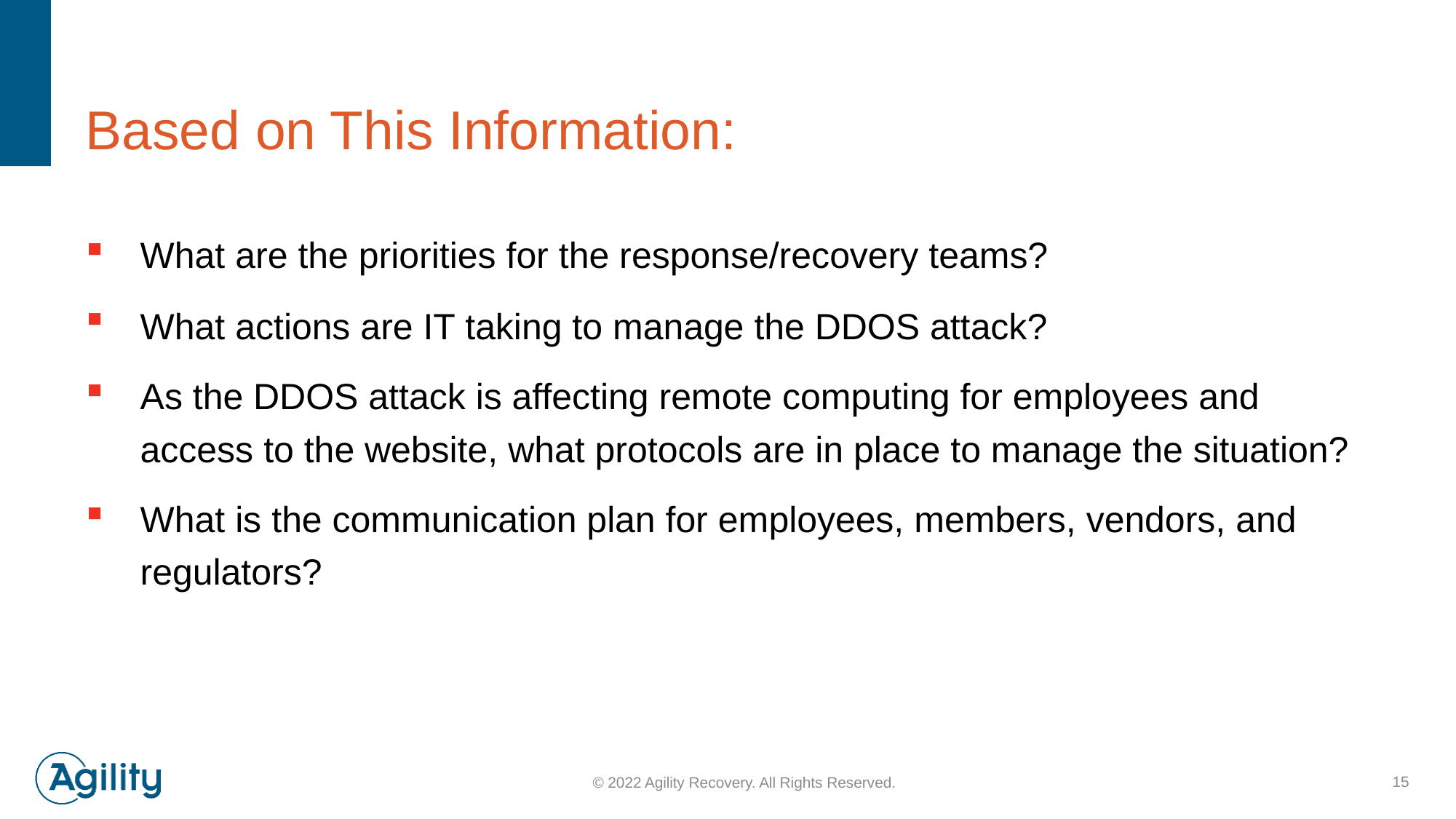

# Based on This Information:
What are the priorities for the response/recovery teams?
What actions are IT taking to manage the DDOS attack?
As the DDOS attack is affecting remote computing for employees and access to the website, what protocols are in place to manage the situation?
What is the communication plan for employees, members, vendors, and regulators?
© 2022 Agility Recovery. All Rights Reserved.
15